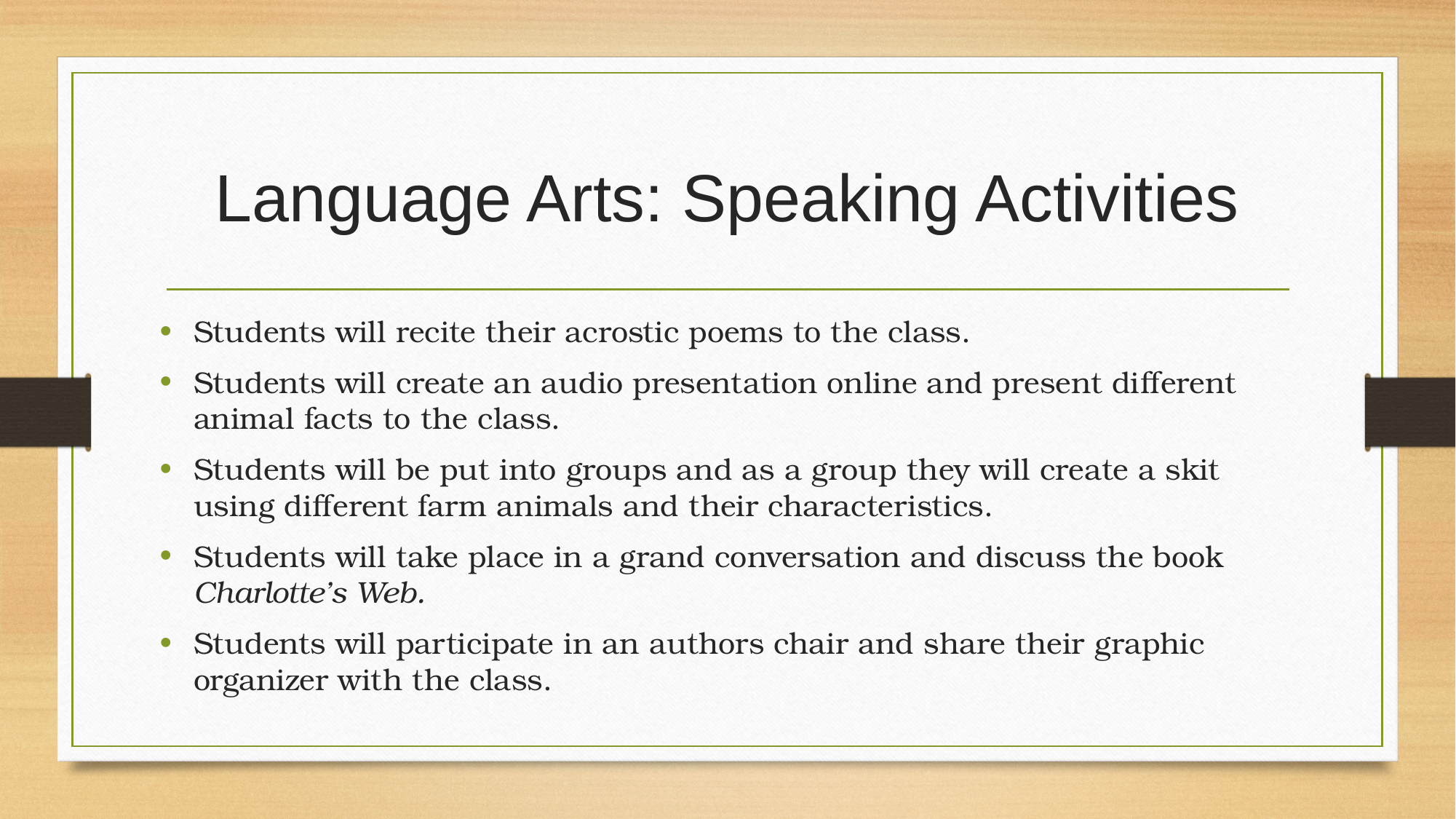

# Language Arts: Speaking Activities
Students will recite their acrostic poems to the class.
Students will create an audio presentation online and present different animal facts to the class.
Students will be put into groups and as a group they will create a skit using different farm animals and their characteristics.
Students will take place in a grand conversation and discuss the book Charlotte’s Web.
Students will participate in an authors chair and share their graphic organizer with the class.